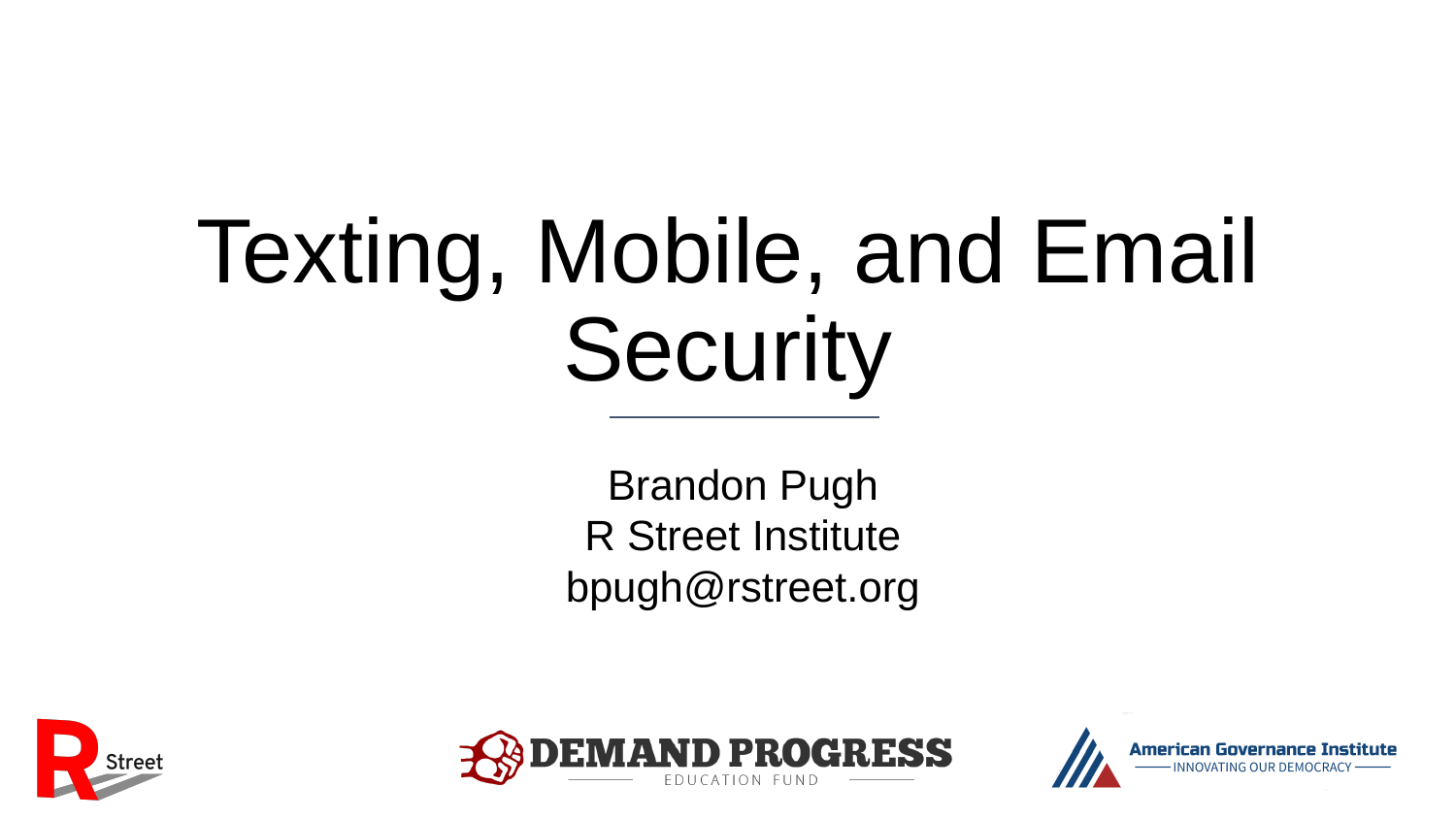

# Texting, Mobile, and Email Security
Brandon Pugh
R Street Institute
bpugh@rstreet.org